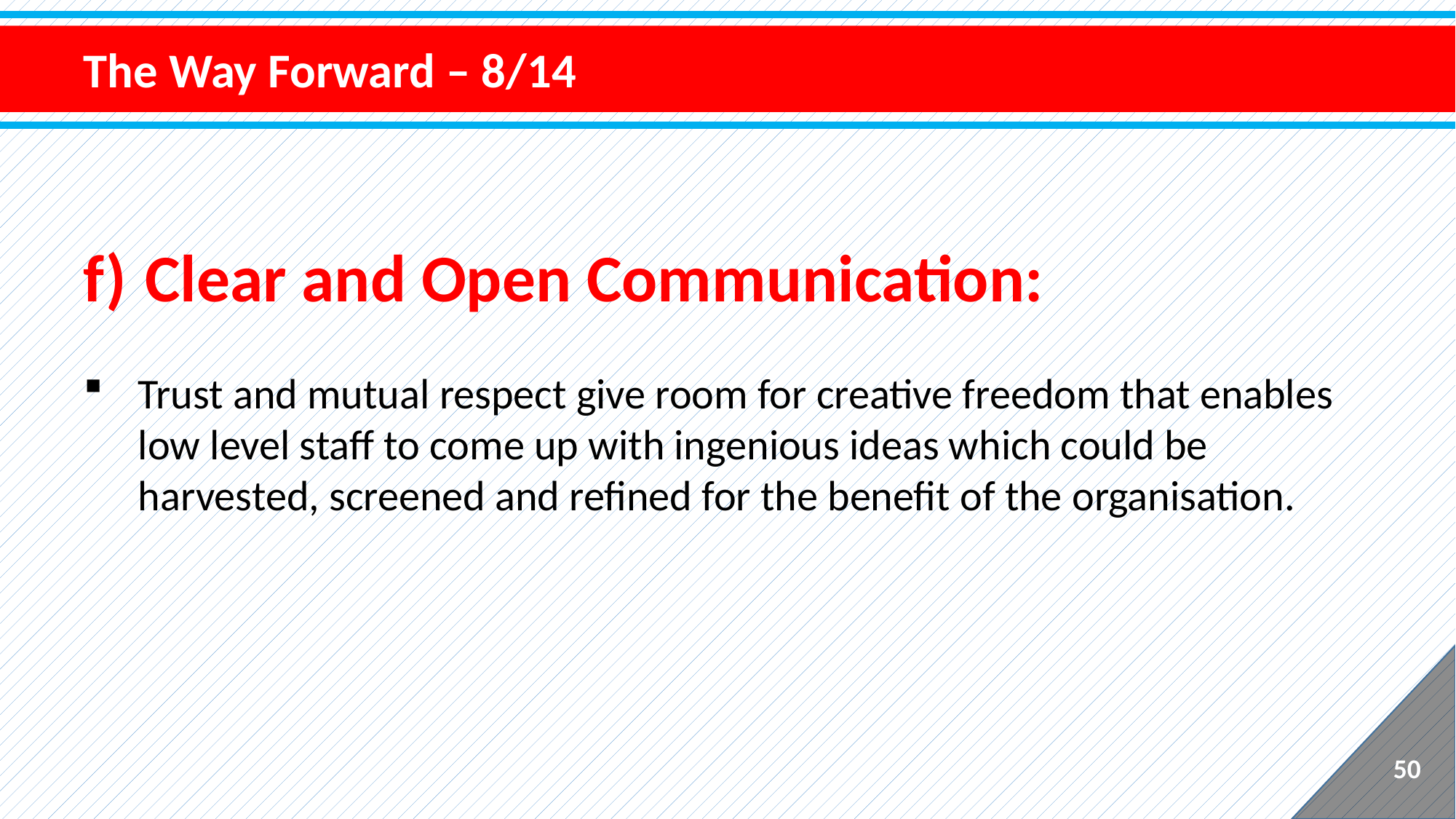

The Way Forward – 8/14
Clear and Open Communication:

Trust and mutual respect give room for creative freedom that enables low level staff to come up with ingenious ideas which could be harvested, screened and refined for the benefit of the organisation.

50